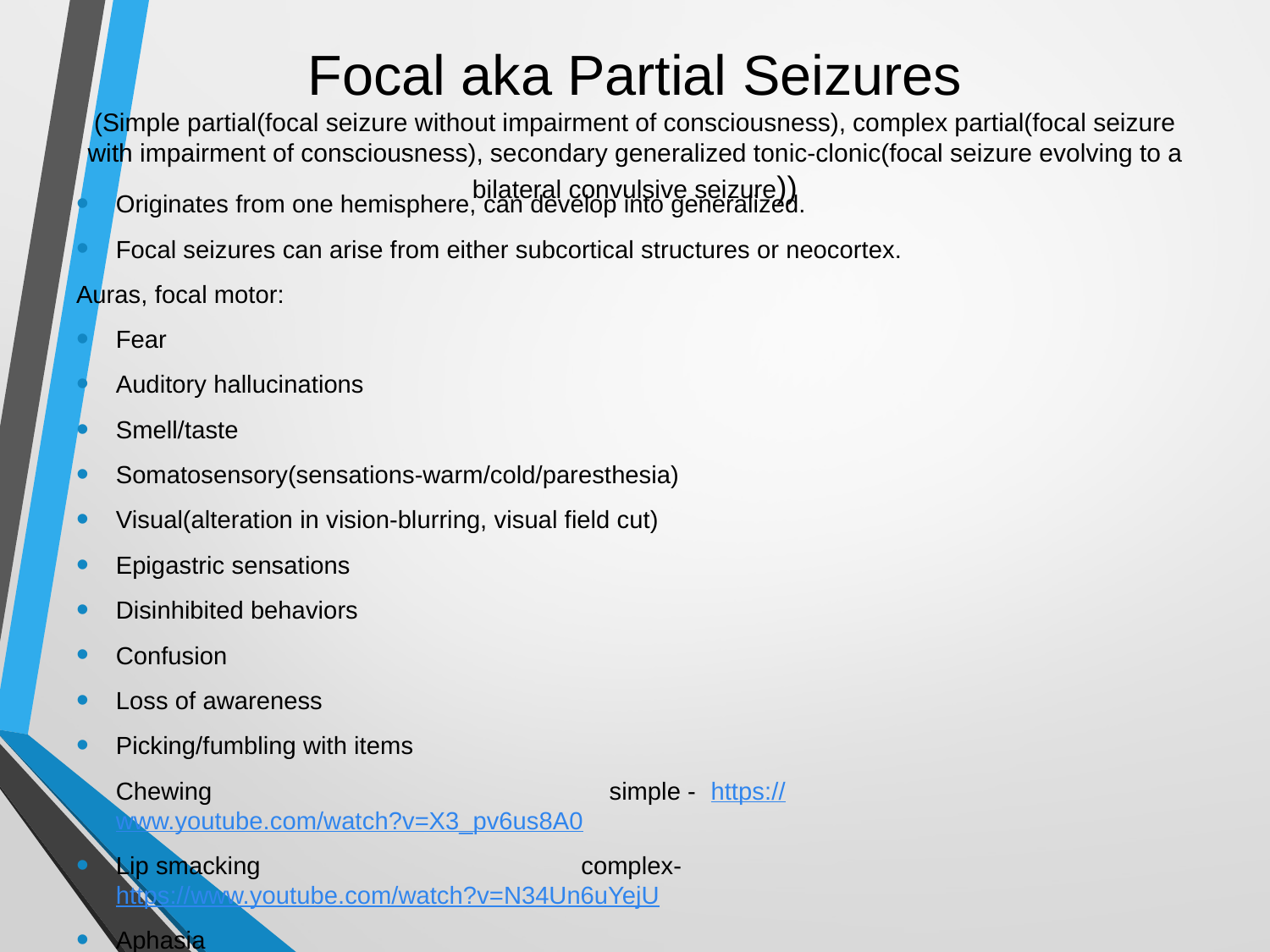

# Focal aka Partial Seizures (Simple partial(focal seizure without impairment of consciousness), complex partial(focal seizure with impairment of consciousness), secondary generalized tonic-clonic(focal seizure evolving to a bilateral convulsive seizure))
Originates from one hemisphere, can develop into generalized.
Focal seizures can arise from either subcortical structures or neocortex.
Auras, focal motor:
Fear
Auditory hallucinations
Smell/taste
Somatosensory(sensations-warm/cold/paresthesia)
Visual(alteration in vision-blurring, visual field cut)
Epigastric sensations
Disinhibited behaviors
Confusion
Loss of awareness
Picking/fumbling with items
Chewing                                                         simple -  https://www.youtube.com/watch?v=X3_pv6us8A0
Lip smacking                                              complex- https://www.youtube.com/watch?v=N34Un6uYejU
Aphasia